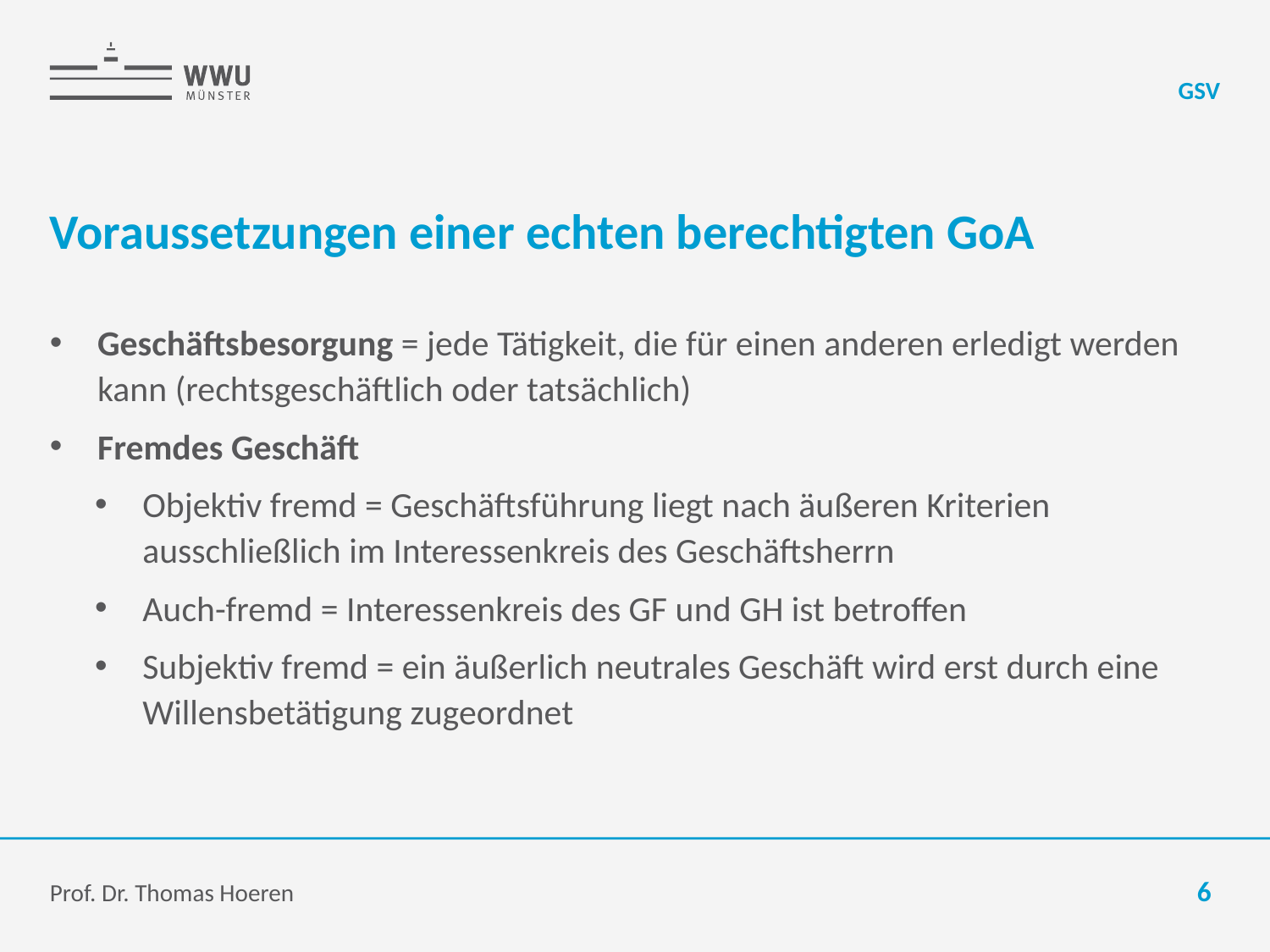

GSV
# Voraussetzungen einer echten berechtigten GoA
Geschäftsbesorgung = jede Tätigkeit, die für einen anderen erledigt werden kann (rechtsgeschäftlich oder tatsächlich)
Fremdes Geschäft
Objektiv fremd = Geschäftsführung liegt nach äußeren Kriterien ausschließlich im Interessenkreis des Geschäftsherrn
Auch-fremd = Interessenkreis des GF und GH ist betroffen
Subjektiv fremd = ein äußerlich neutrales Geschäft wird erst durch eine Willensbetätigung zugeordnet
Prof. Dr. Thomas Hoeren
6